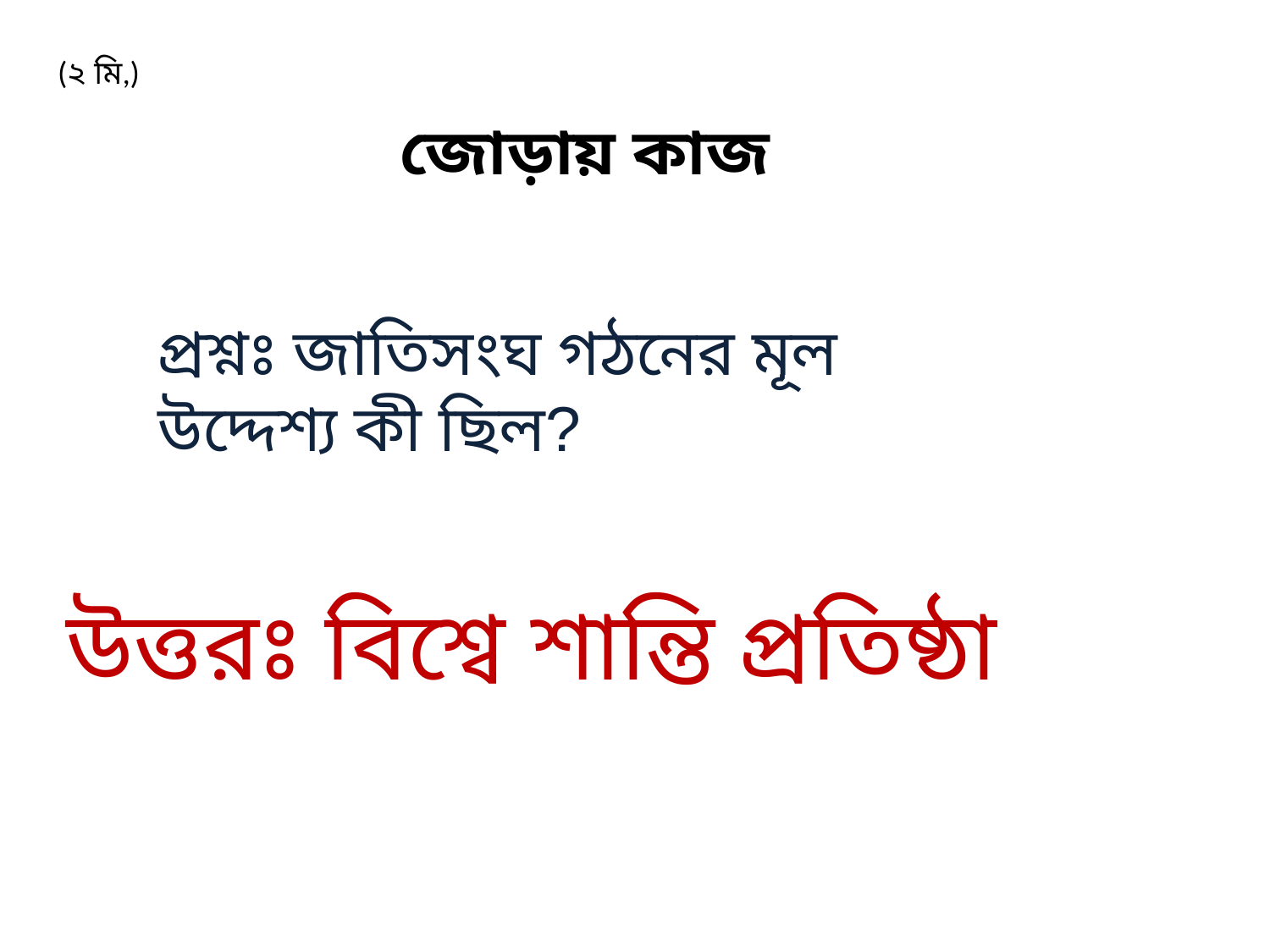

(২ মি,)
জোড়ায় কাজ
প্রশ্নঃ জাতিসংঘ গঠনের মূল উদ্দেশ্য কী ছিল?
উত্তরঃ বিশ্বে শান্তি প্রতিষ্ঠা